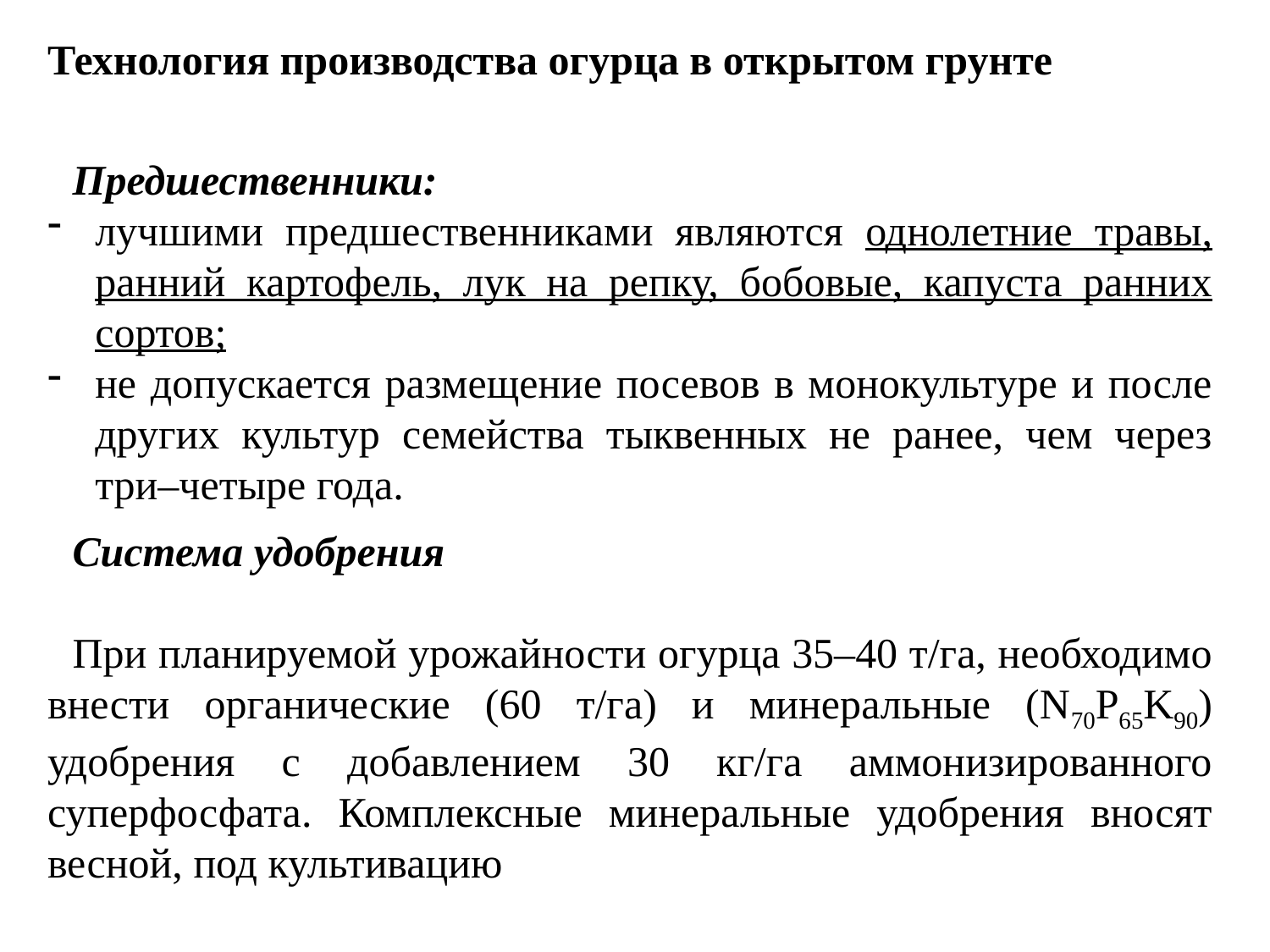

Технология производства огурца в открытом грунте
Предшественники:
лучшими предшественниками являются однолетние травы, ранний картофель, лук на репку, бобовые, капуста ранних сортов;
не допускается размещение посевов в монокультуре и после других культур семейства тыквенных не ранее, чем через три–четыре года.
Система удобрения

При планируемой урожайности огурца 35–40 т/га, необходимо внести органические (60 т/га) и минеральные (N70P65K90) удобрения с добавлением 30 кг/га аммонизированного суперфосфата. Комплексные минеральные удобрения вносят весной, под культивацию